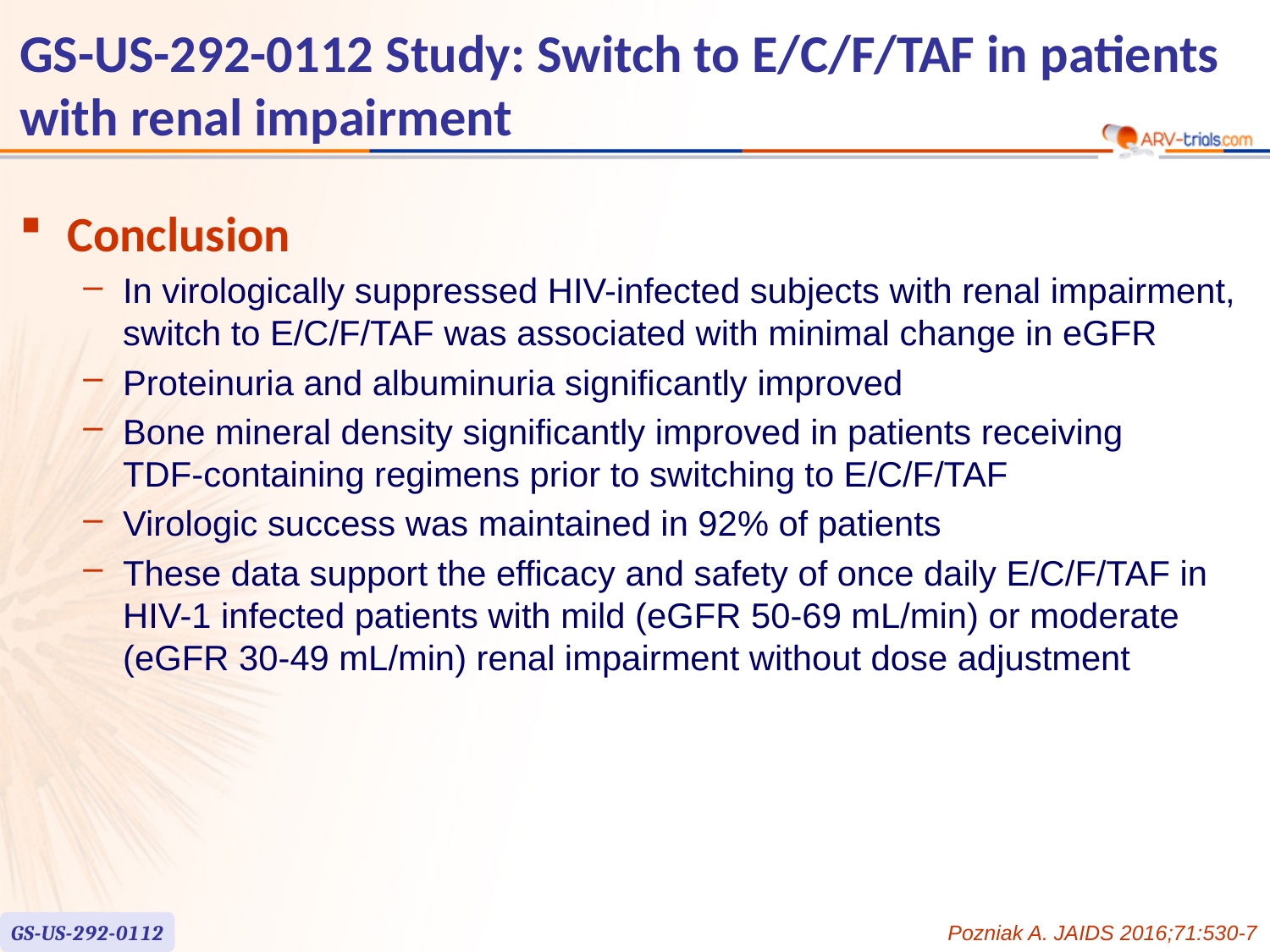

# GS-US-292-0112 Study: Switch to E/C/F/TAF in patients with renal impairment
Conclusion
In virologically suppressed HIV-infected subjects with renal impairment, switch to E/C/F/TAF was associated with minimal change in eGFR
Proteinuria and albuminuria significantly improved
Bone mineral density significantly improved in patients receiving
TDF-containing regimens prior to switching to E/C/F/TAF
Virologic success was maintained in 92% of patients
These data support the efficacy and safety of once daily E/C/F/TAF in HIV-1 infected patients with mild (eGFR 50-69 mL/min) or moderate (eGFR 30-49 mL/min) renal impairment without dose adjustment

GS-US-292-0112
Pozniak A. JAIDS 2016;71:530-7